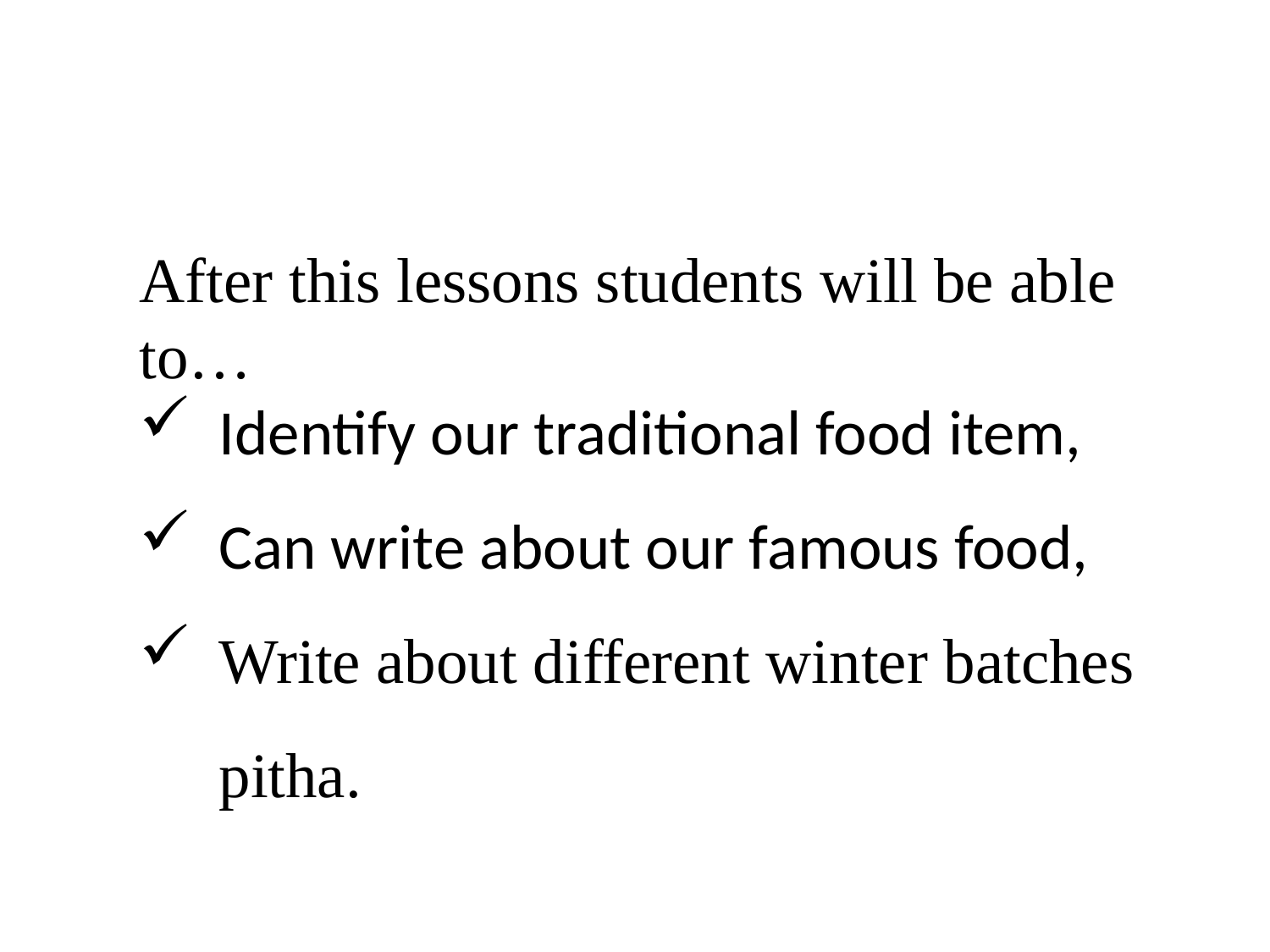

After this lessons students will be able to…
Identify our traditional food item,
Can write about our famous food,
Write about different winter batches pitha.